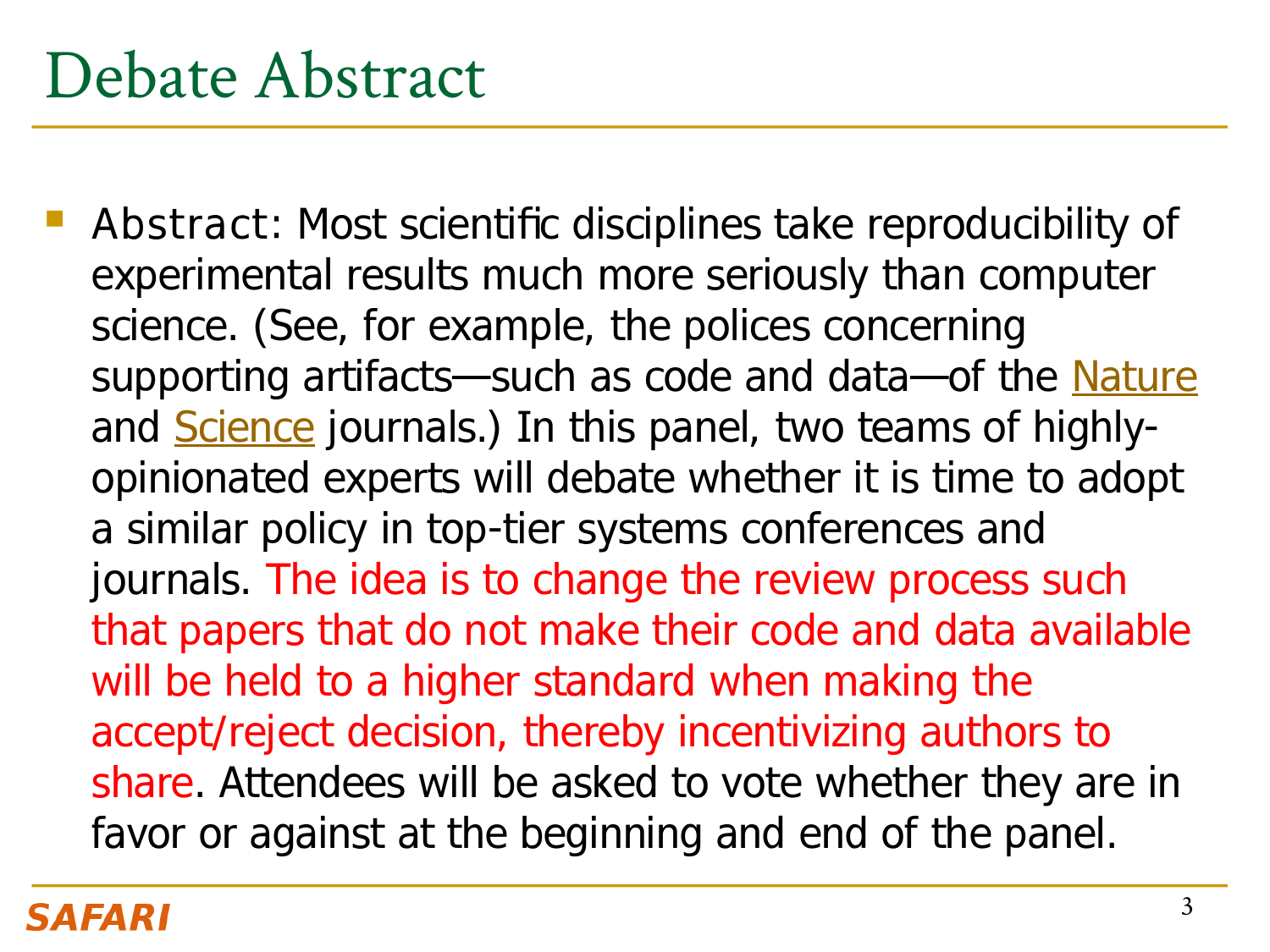

# Debate Abstract
Abstract: Most scientific disciplines take reproducibility of experimental results much more seriously than computer science. (See, for example, the polices concerning supporting artifacts—such as code and data—of the Nature and Science journals.) In this panel, two teams of highly-opinionated experts will debate whether it is time to adopt a similar policy in top-tier systems conferences and journals. The idea is to change the review process such that papers that do not make their code and data available will be held to a higher standard when making the accept/reject decision, thereby incentivizing authors to share. Attendees will be asked to vote whether they are in favor or against at the beginning and end of the panel.

3